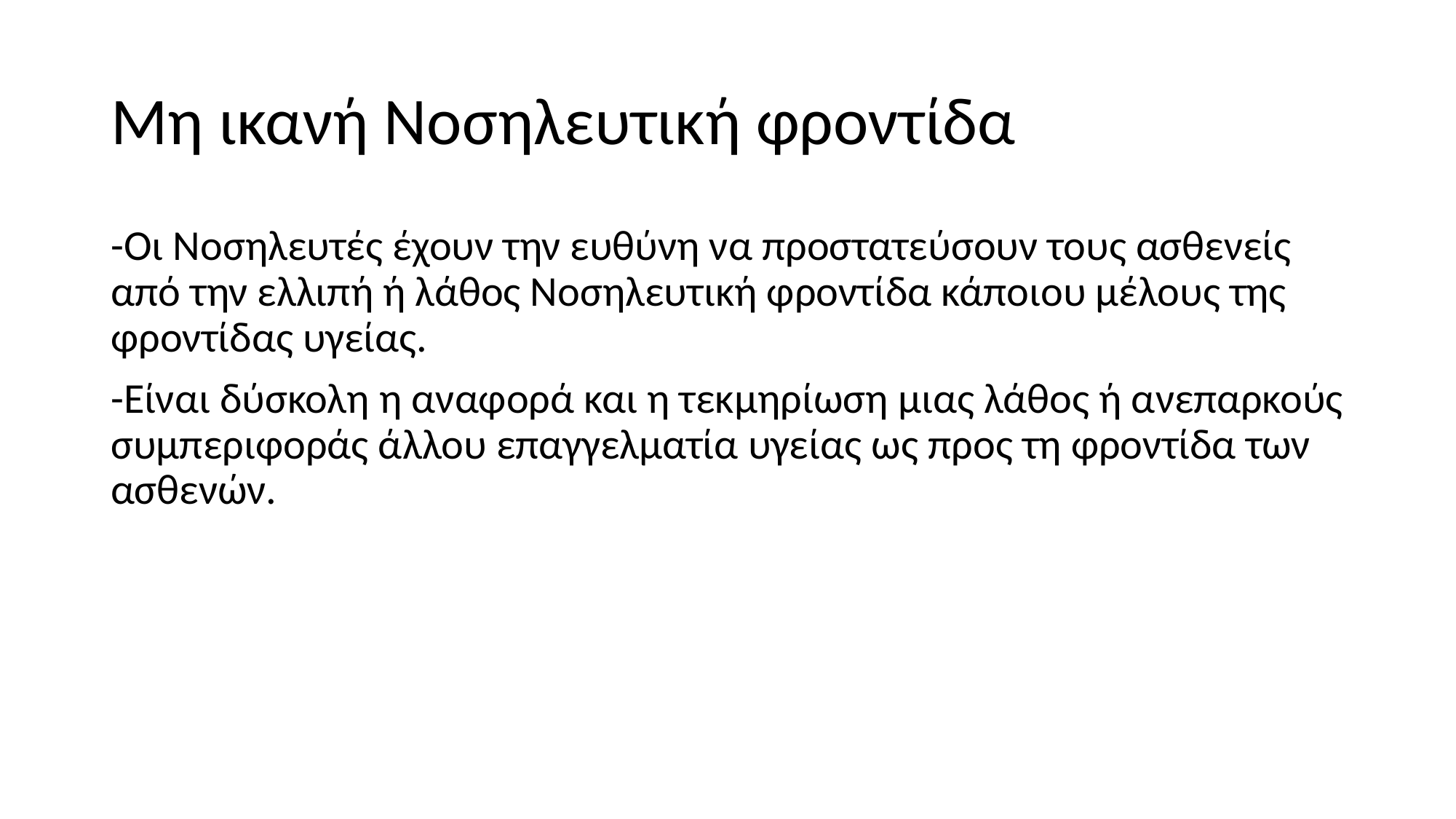

# Μη ικανή Νοσηλευτική φροντίδα
-Οι Νοσηλευτές έχουν την ευθύνη να προστατεύσουν τους ασθενείς από την ελλιπή ή λάθος Νοσηλευτική φροντίδα κάποιου μέλους της φροντίδας υγείας.
-Είναι δύσκολη η αναφορά και η τεκμηρίωση μιας λάθος ή ανεπαρκούς συμπεριφοράς άλλου επαγγελματία υγείας ως προς τη φροντίδα των ασθενών.